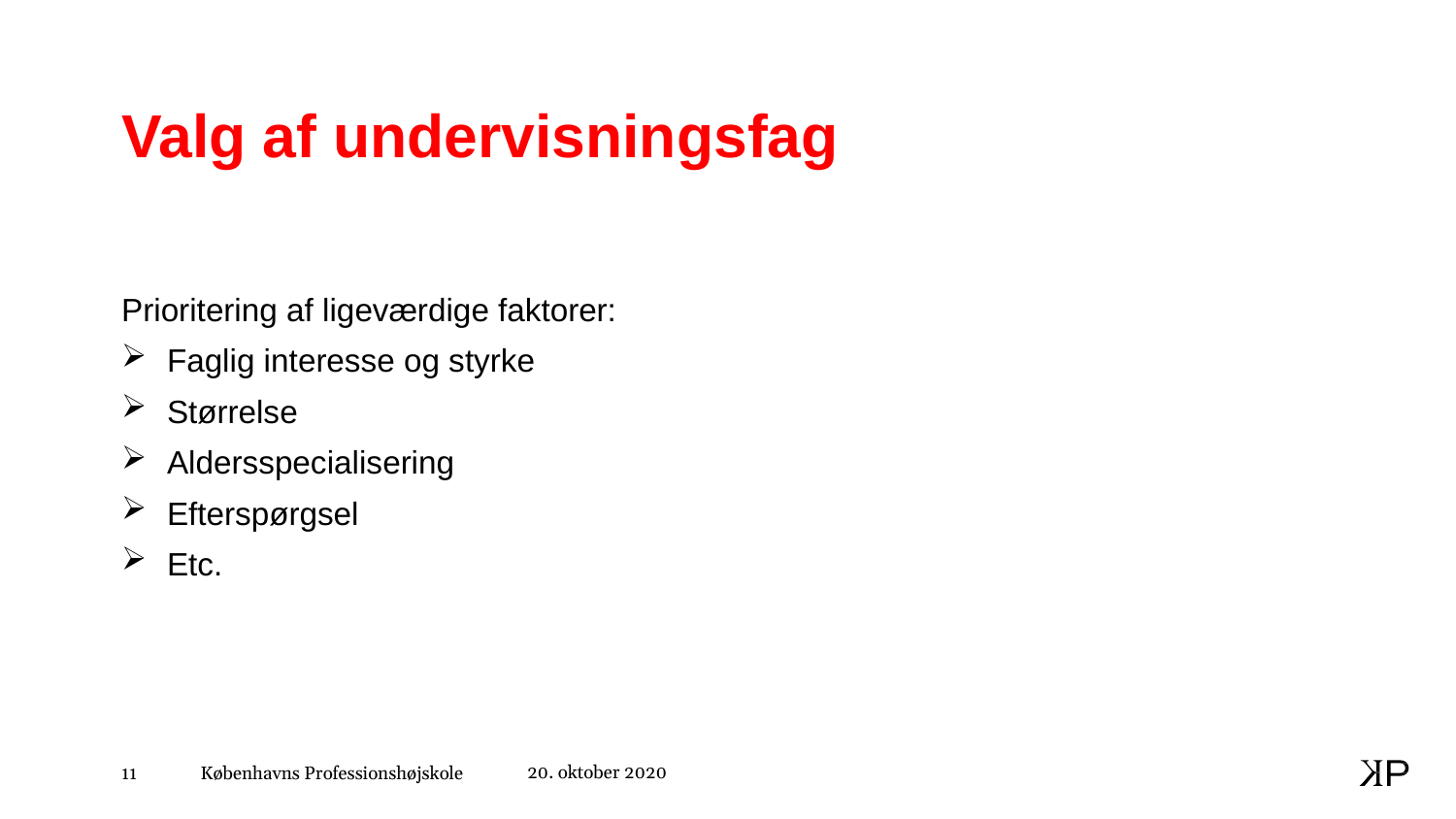

# Valg af undervisningsfag
Prioritering af ligeværdige faktorer:
Faglig interesse og styrke
Størrelse
Aldersspecialisering
Efterspørgsel
Etc.

20. oktober 2020